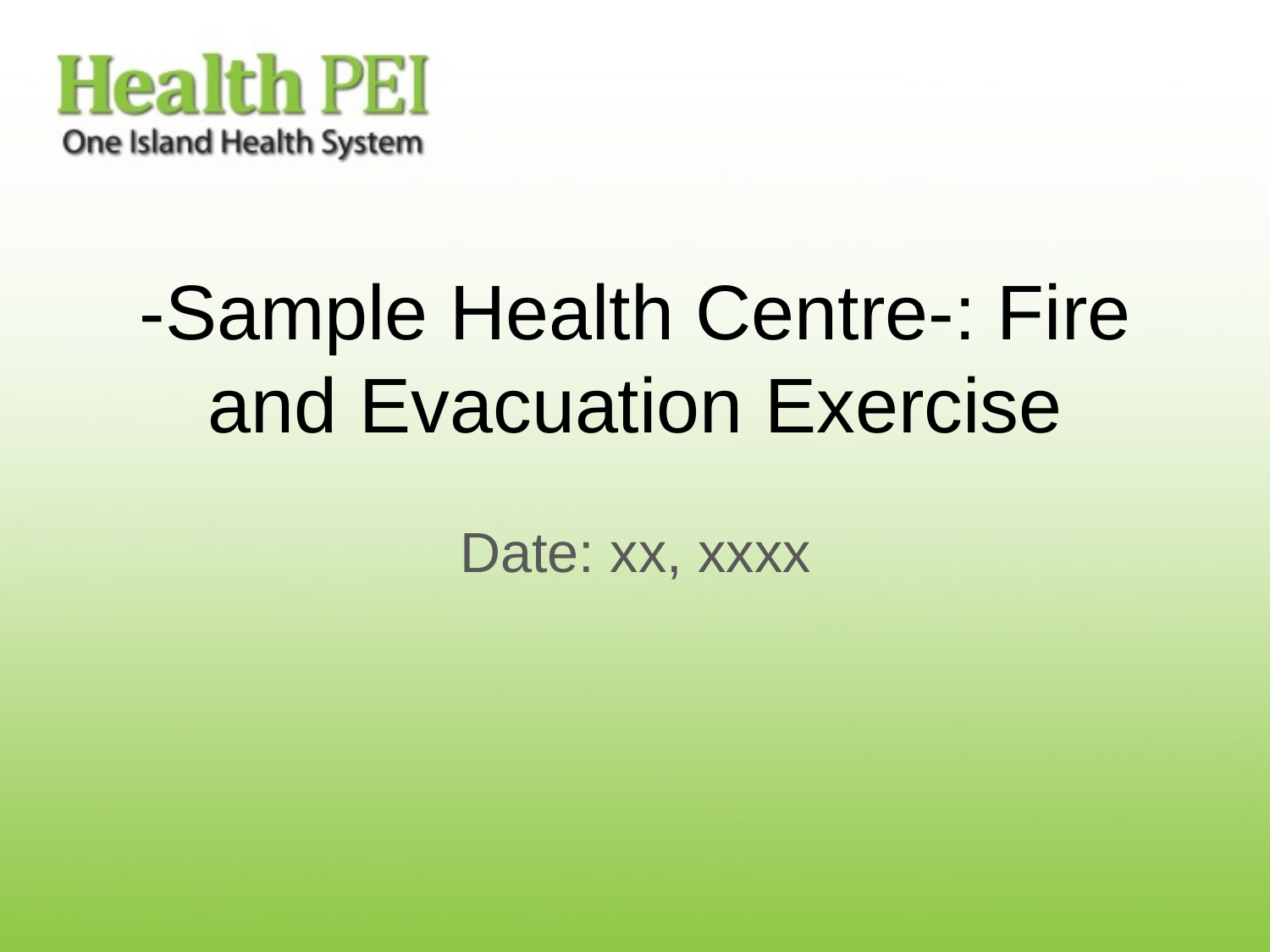

# -Sample Health Centre-: Fire and Evacuation Exercise
Date: xx, xxxx